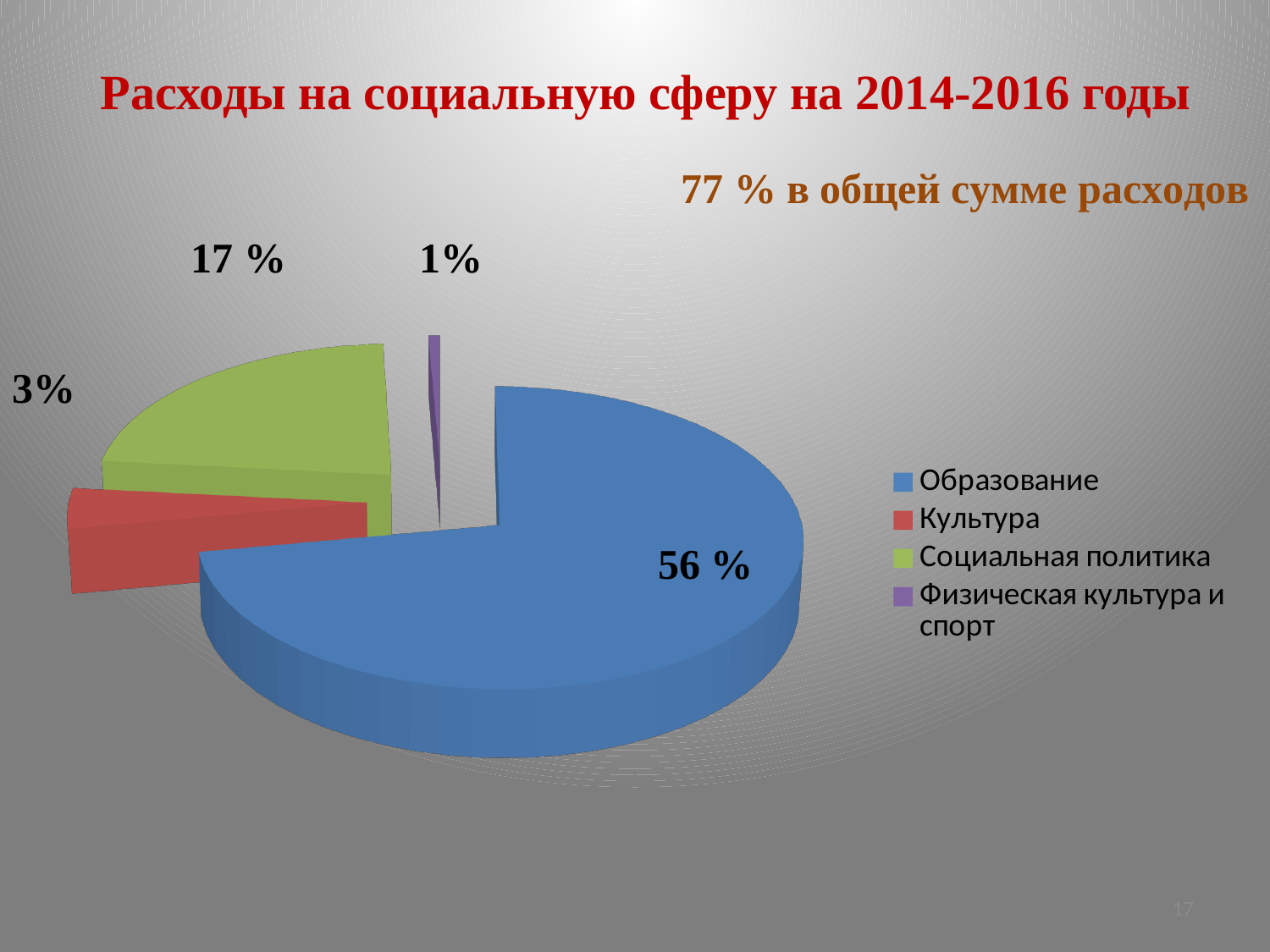

# Расходы на социальную сферу на 2014-2016 годы

[unsupported chart]

17